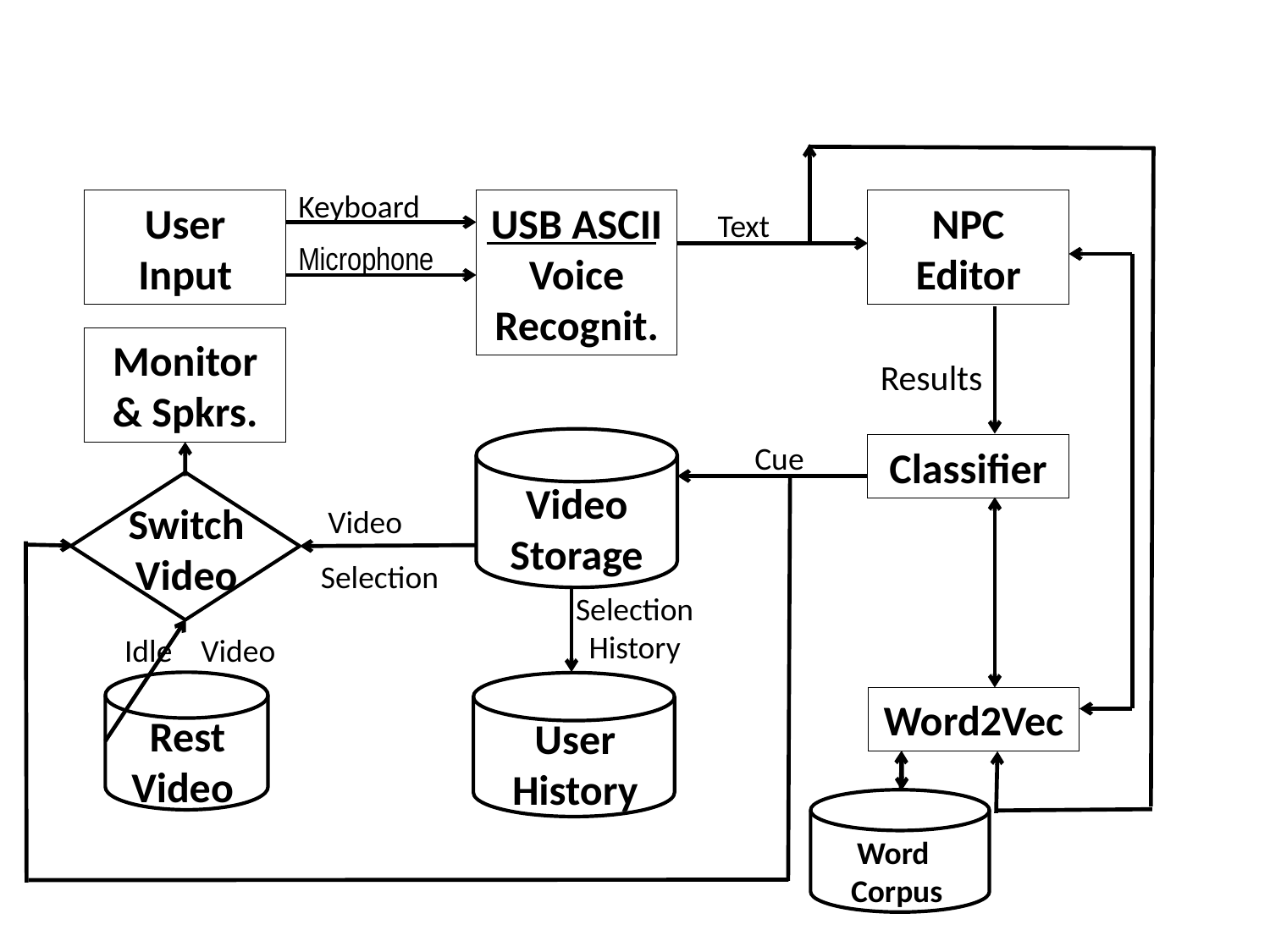

Keyboard
User Input
USB ASCII Voice Recognit.
NPC Editor
Text
Microphone
Monitor & Spkrs.
Results

Cue
Classifier
Video Storage

Switch Video

 Video

Selection
Selection
History
Idle    Video

Word2Vec
Rest Video
User History

Word
Corpus